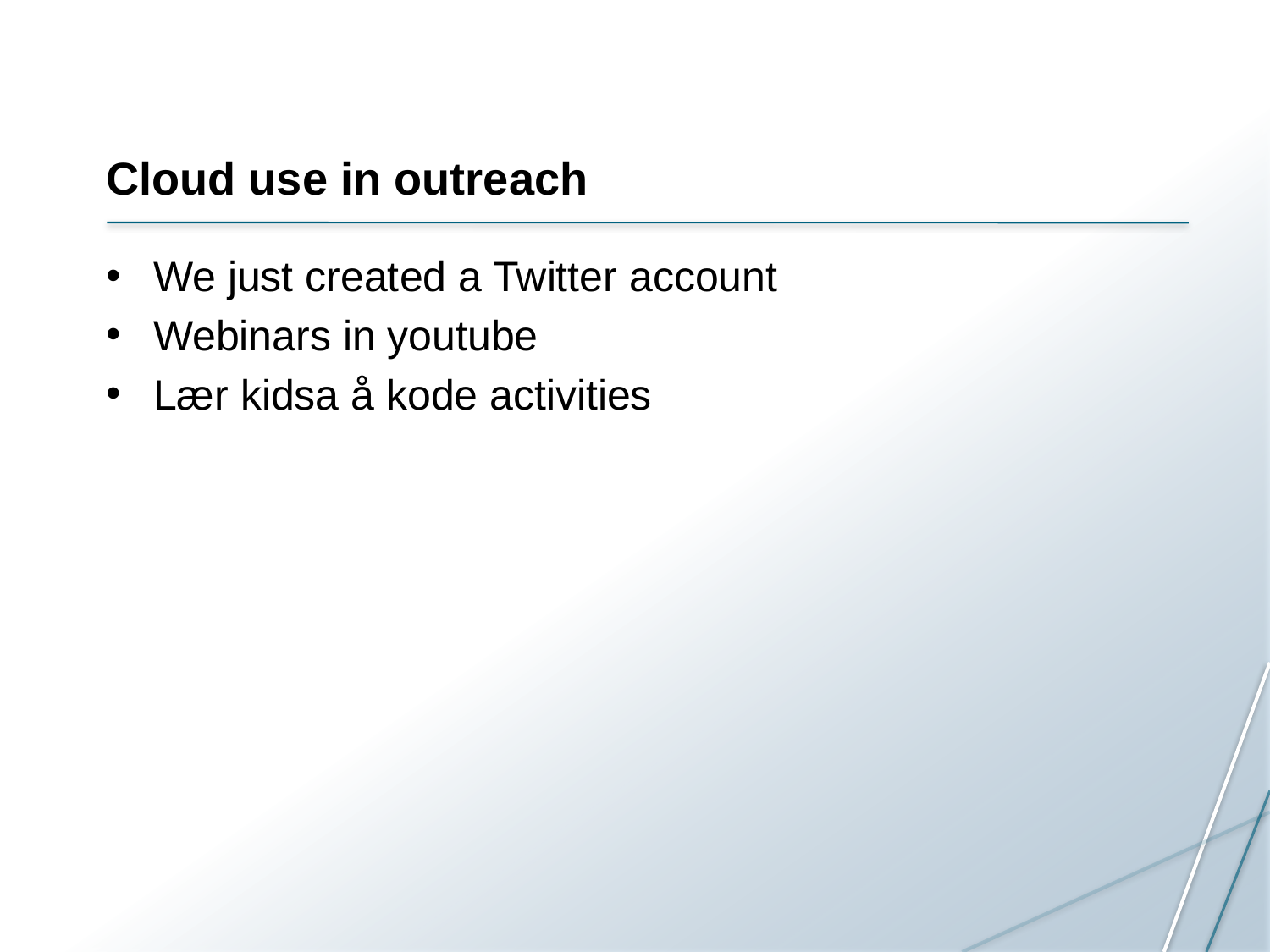

# Cloud use in outreach
We just created a Twitter account
Webinars in youtube
Lær kidsa å kode activities